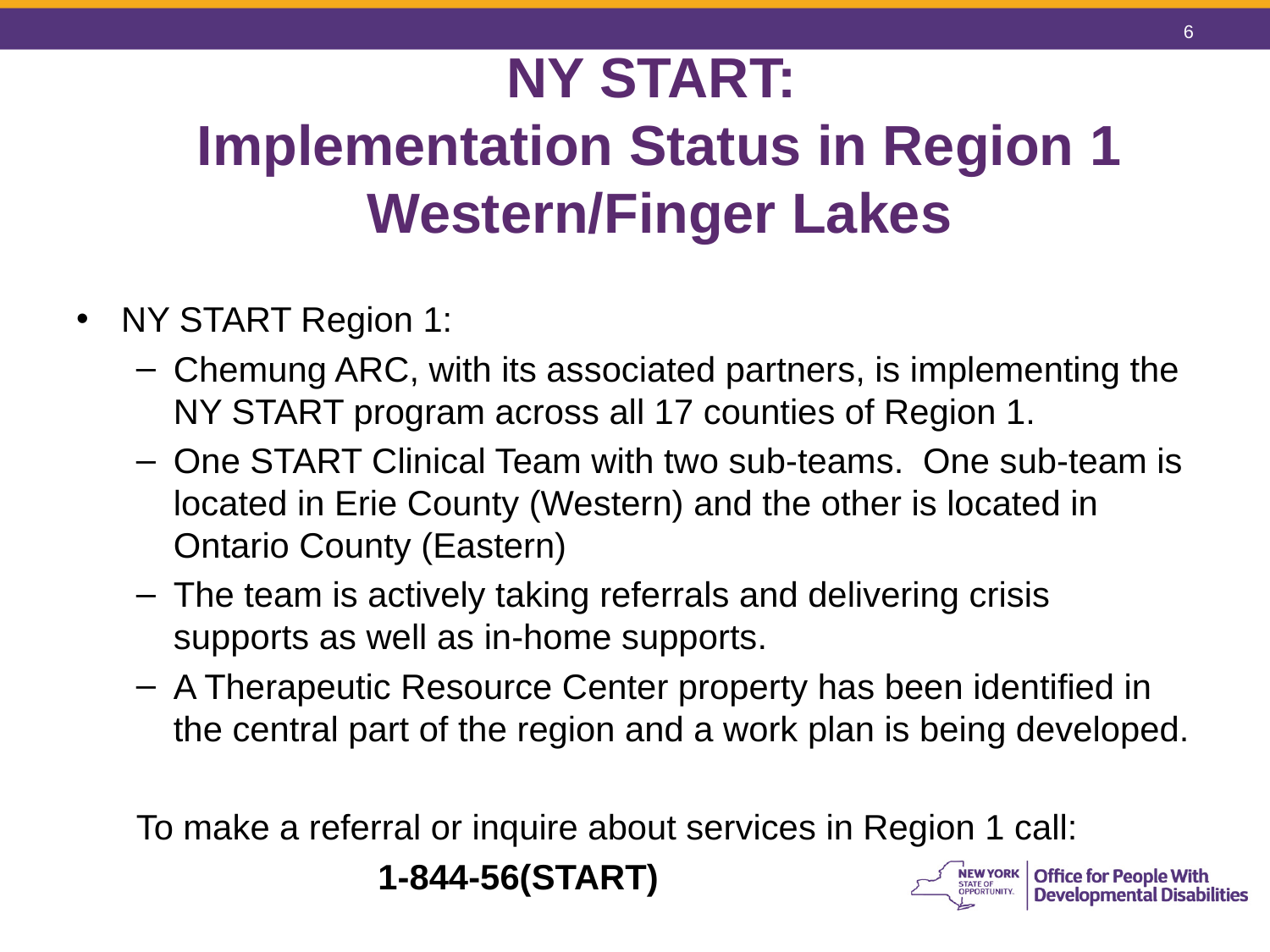

6
# NY START: Implementation Status in Region 1 Western/Finger Lakes

NY START Region 1:
Chemung ARC, with its associated partners, is implementing the NY START program across all 17 counties of Region 1.
One START Clinical Team with two sub-teams.  One sub-team is located in Erie County (Western) and the other is located in Ontario County (Eastern)
The team is actively taking referrals and delivering crisis supports as well as in-home supports.
A Therapeutic Resource Center property has been identified in the central part of the region and a work plan is being developed.

To make a referral or inquire about services in Region 1 call:
                               1-844-56(START)